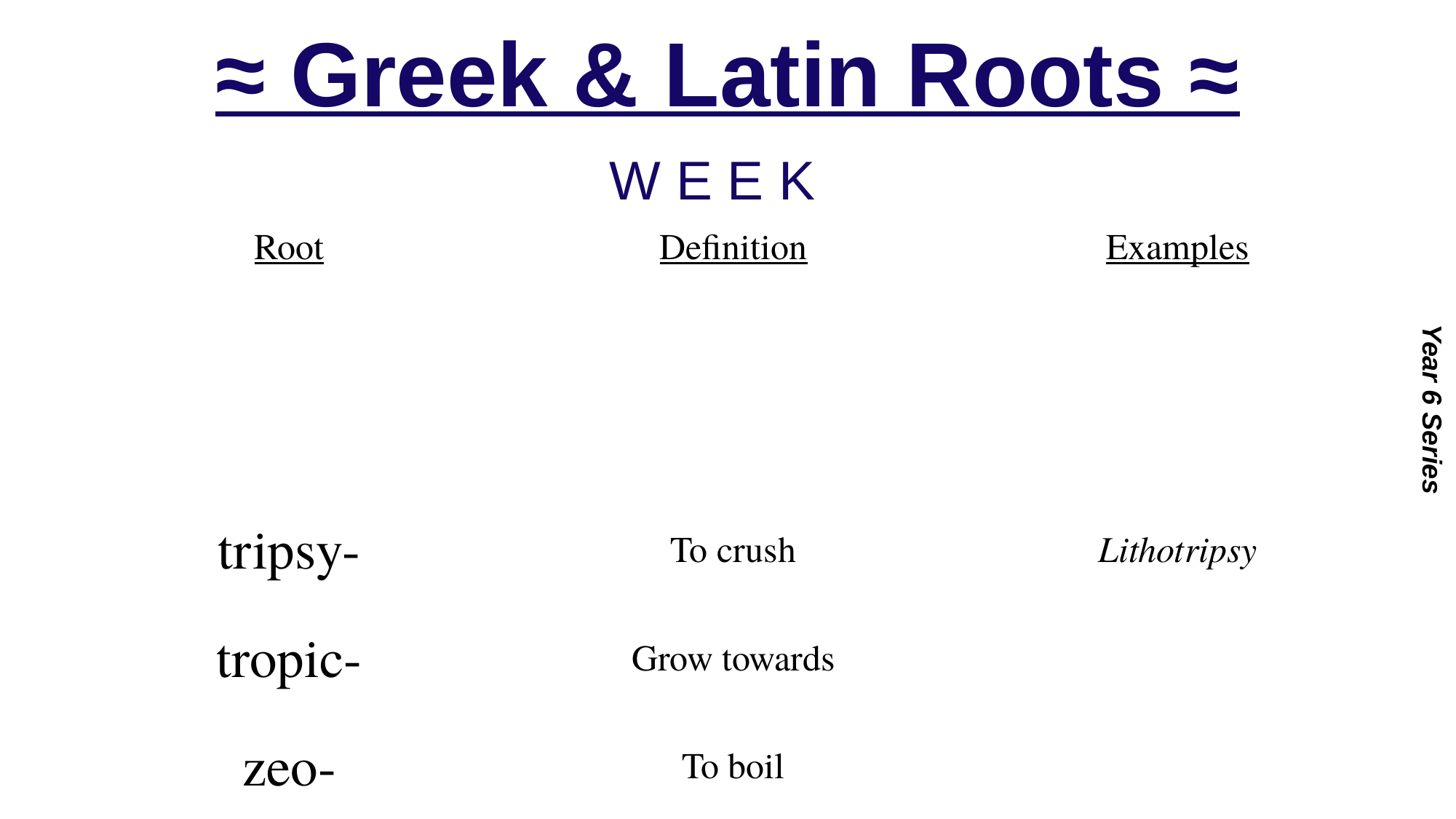

# ≈ Greek & Latin Roots ≈
Year 6 Series
W E E K
| Root | Definition | Examples |
| --- | --- | --- |
|  |  |  |
|  |  |  |
| tripsy- | To crush | Lithotripsy |
| tropic- | Grow towards |  |
| zeo- | To boil |  |